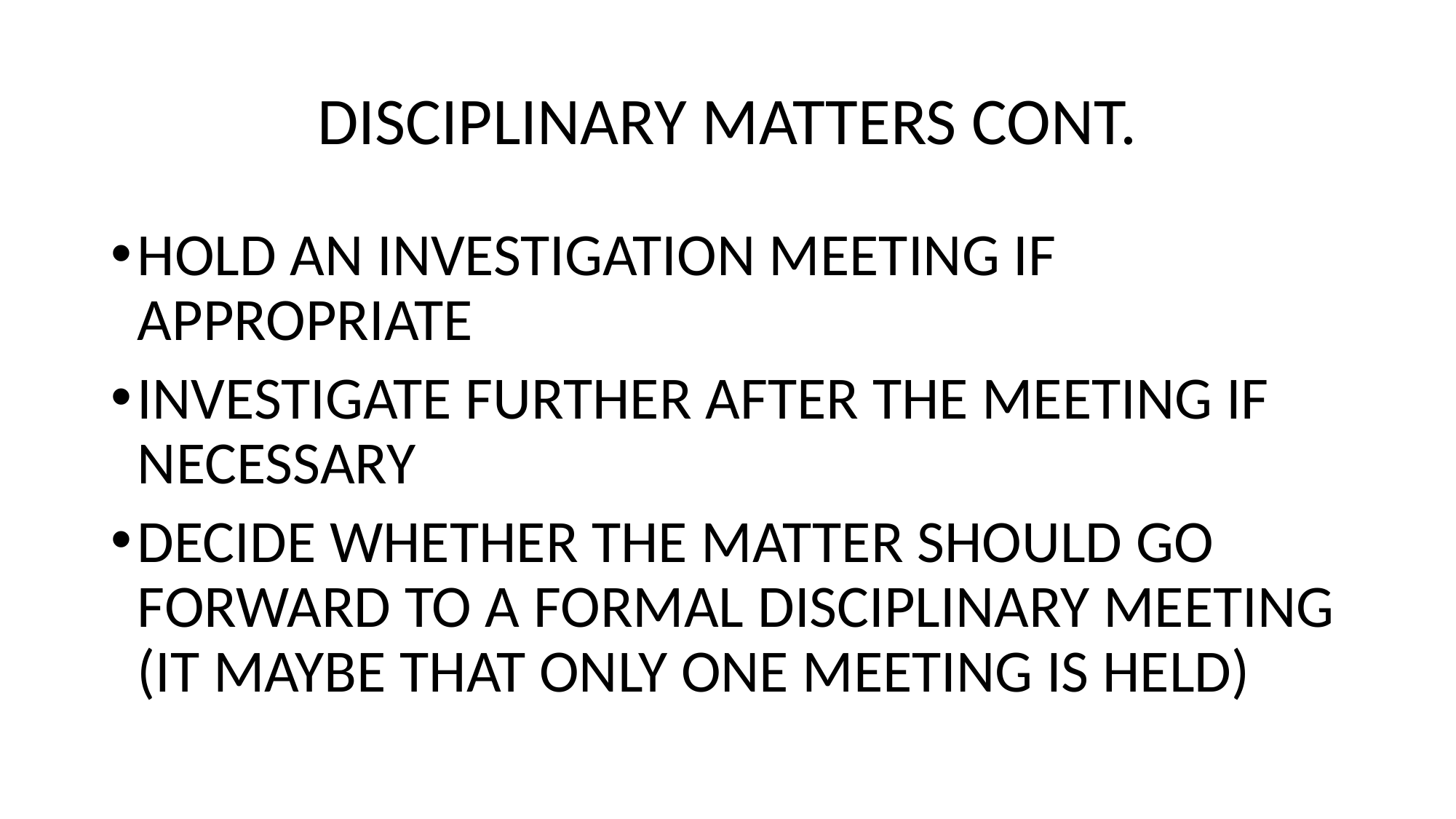

# DISCIPLINARY MATTERS CONT.
HOLD AN INVESTIGATION MEETING IF APPROPRIATE
INVESTIGATE FURTHER AFTER THE MEETING IF NECESSARY
DECIDE WHETHER THE MATTER SHOULD GO FORWARD TO A FORMAL DISCIPLINARY MEETING (IT MAYBE THAT ONLY ONE MEETING IS HELD)